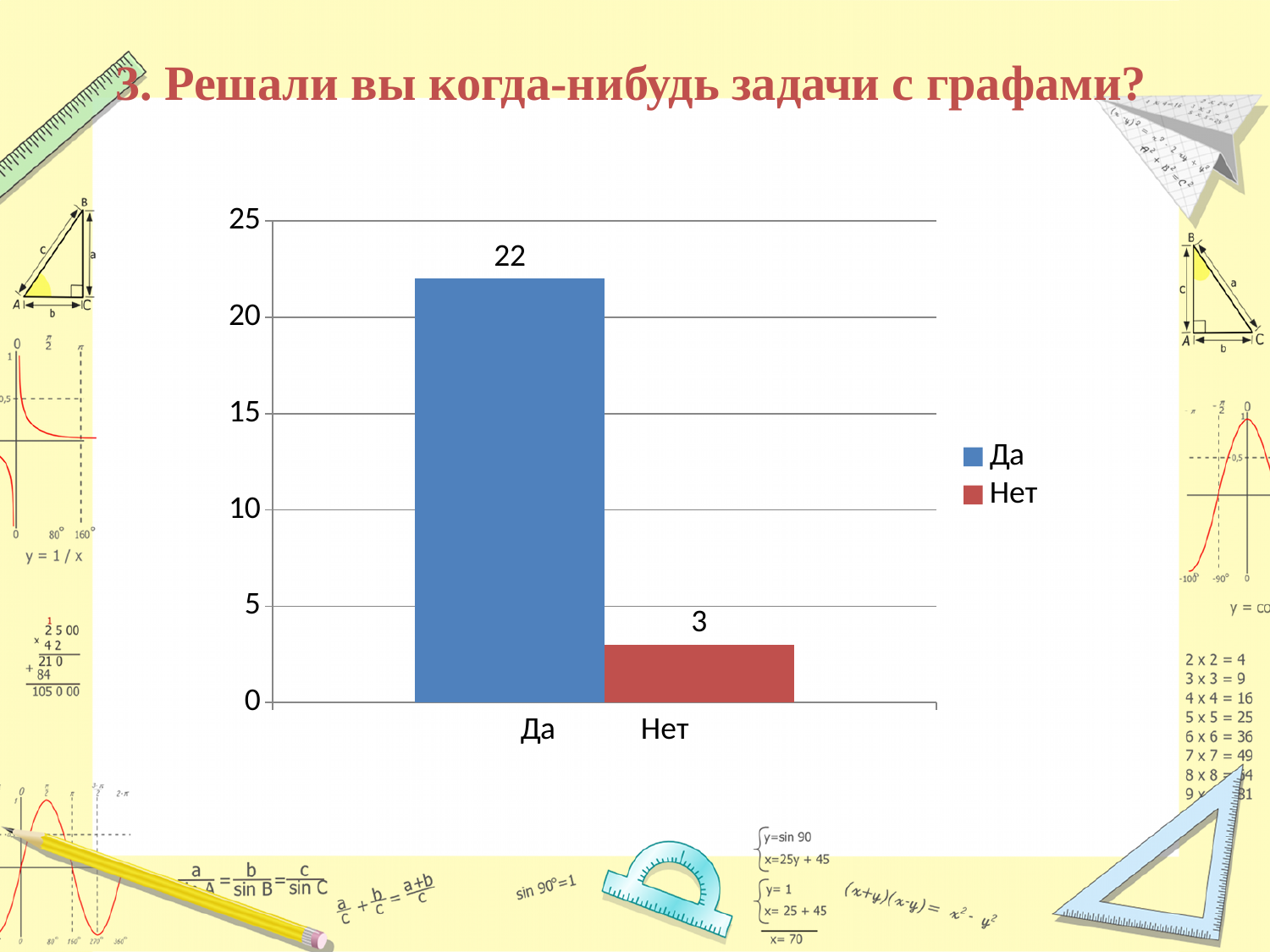

# 3. Решали вы когда-нибудь задачи с графами?

### Chart

| Category | Да | Нет |
|---|---|---|
| Да             Нет | 22.0 | 3.0 |